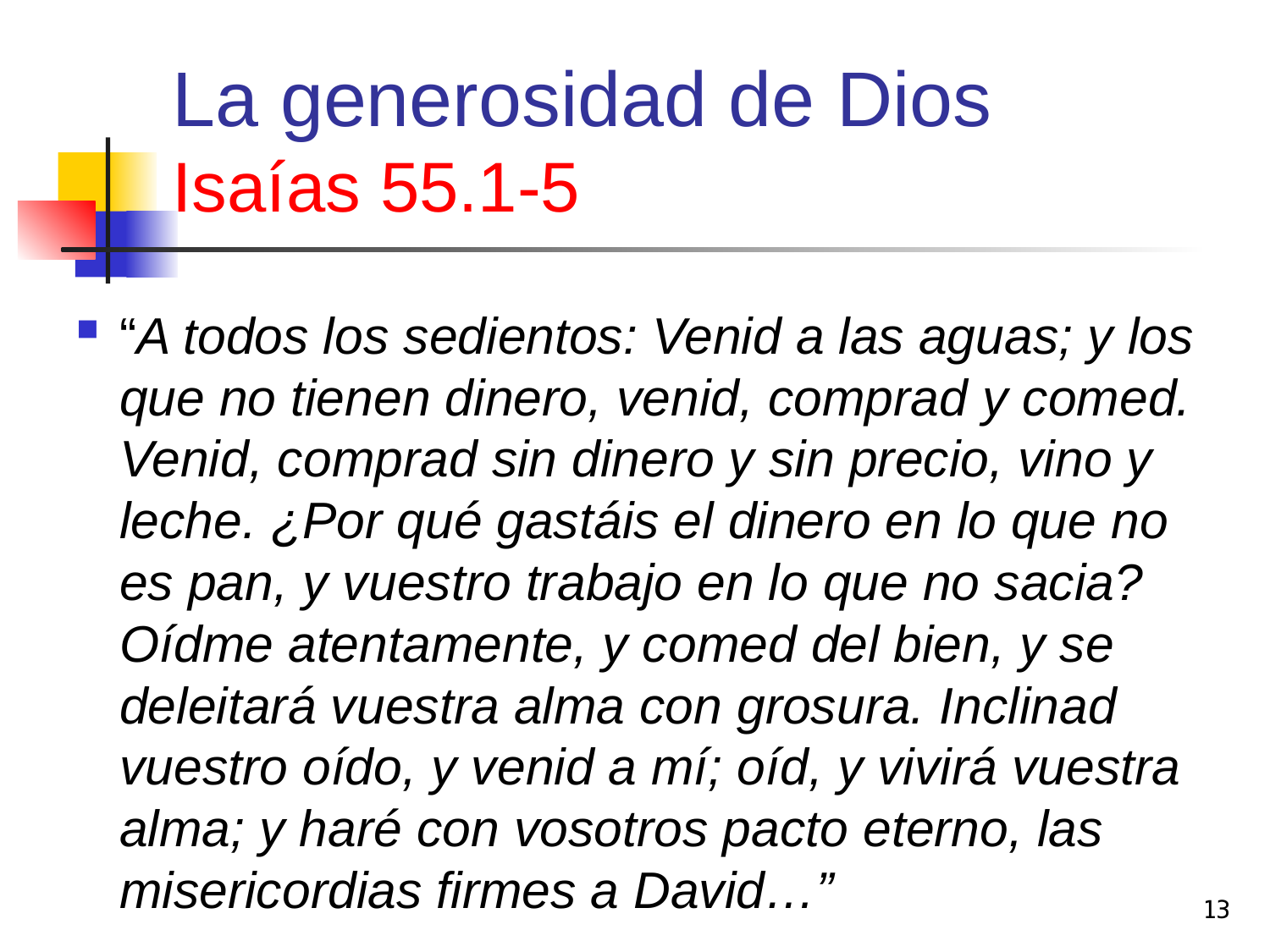

# La generosidad de Dios Isaías 55.1-5
“A todos los sedientos: Venid a las aguas; y los que no tienen dinero, venid, comprad y comed. Venid, comprad sin dinero y sin precio, vino y leche. ¿Por qué gastáis el dinero en lo que no es pan, y vuestro trabajo en lo que no sacia? Oídme atentamente, y comed del bien, y se deleitará vuestra alma con grosura. Inclinad vuestro oído, y venid a mí; oíd, y vivirá vuestra alma; y haré con vosotros pacto eterno, las misericordias firmes a David…”
13